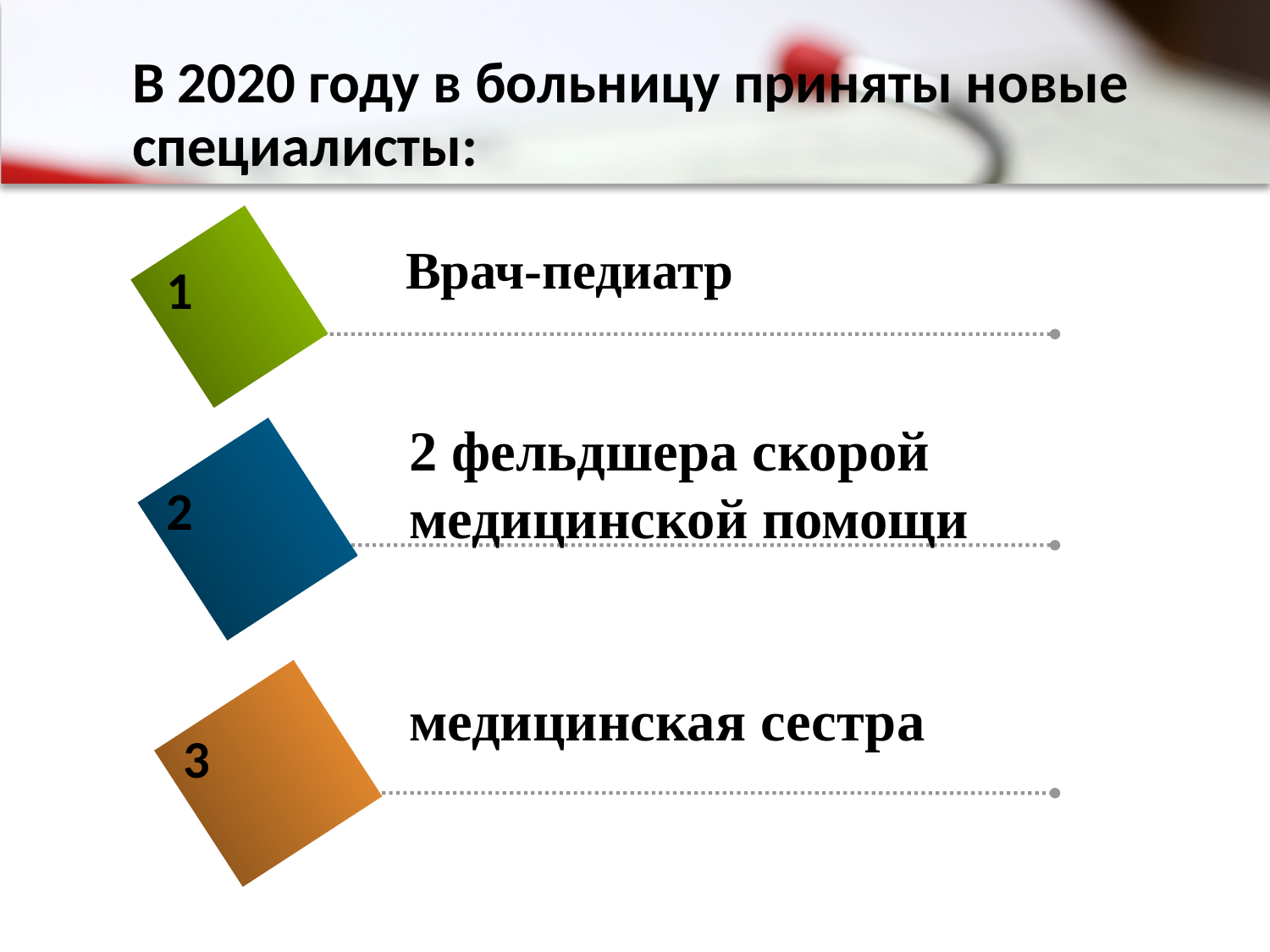

# В 2020 году в больницу приняты новые специалисты:
Врач-педиатр

1

2 фельдшера скорой медицинской помощи

2

медицинская сестра

3